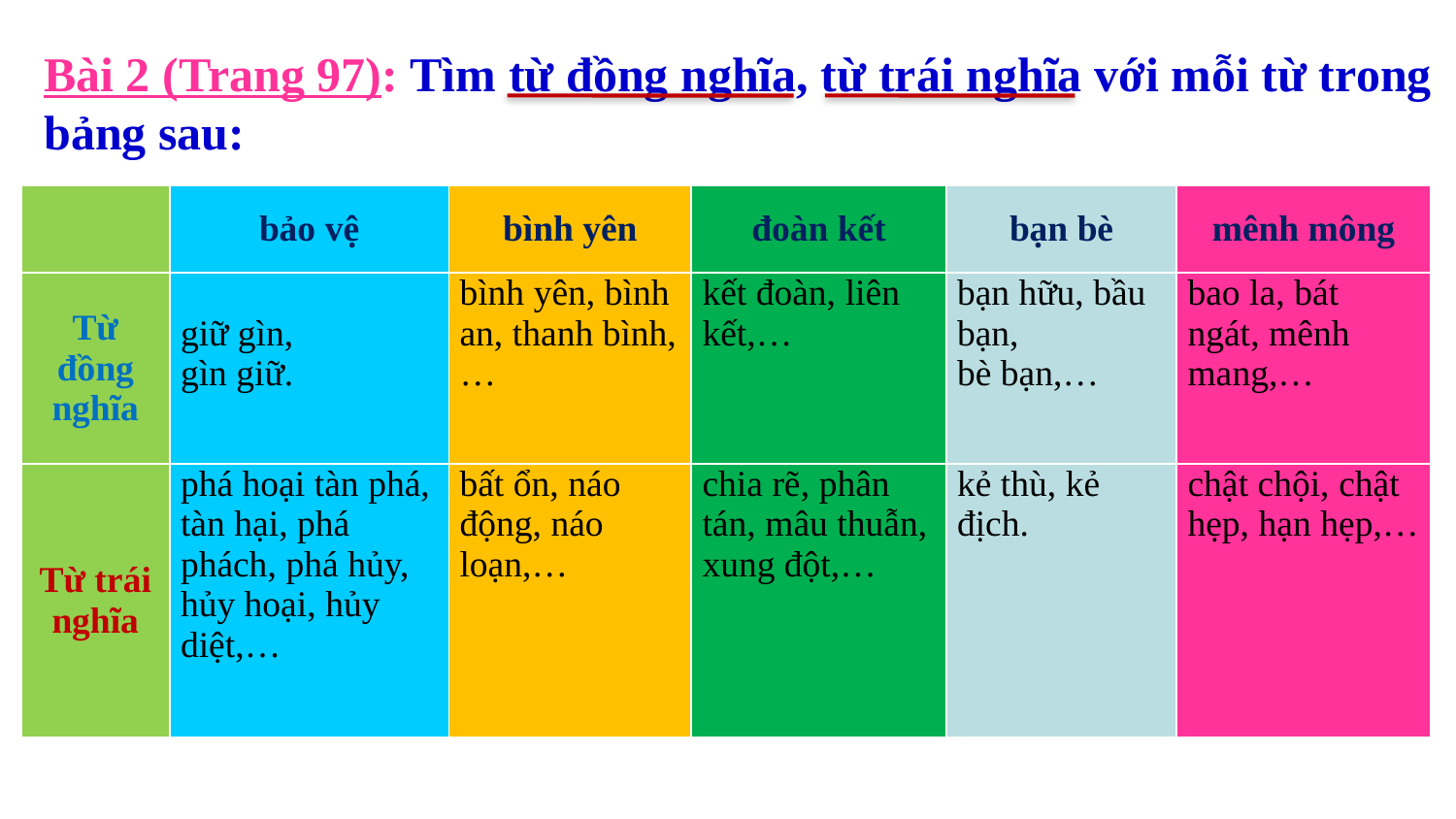

Bài 2 (Trang 97): Tìm từ đồng nghĩa, từ trái nghĩa với mỗi từ trong bảng sau:

|  | bảo vệ | bình yên | đoàn kết | bạn bè | mênh mông |
| --- | --- | --- | --- | --- | --- |
| Từ đồng nghĩa | giữ gìn, gìn giữ. | bình yên, bình an, thanh bình,… | kết đoàn, liên kết,… | bạn hữu, bầu bạn, bè bạn,… | bao la, bát ngát, mênh mang,… |
| Từ trái nghĩa | phá hoại tàn phá, tàn hại, phá phách, phá hủy, hủy hoại, hủy diệt,… | bất ổn, náo động, náo loạn,… | chia rẽ, phân tán, mâu thuẫn, xung đột,… | kẻ thù, kẻ địch. | chật chội, chật hẹp, hạn hẹp,… |